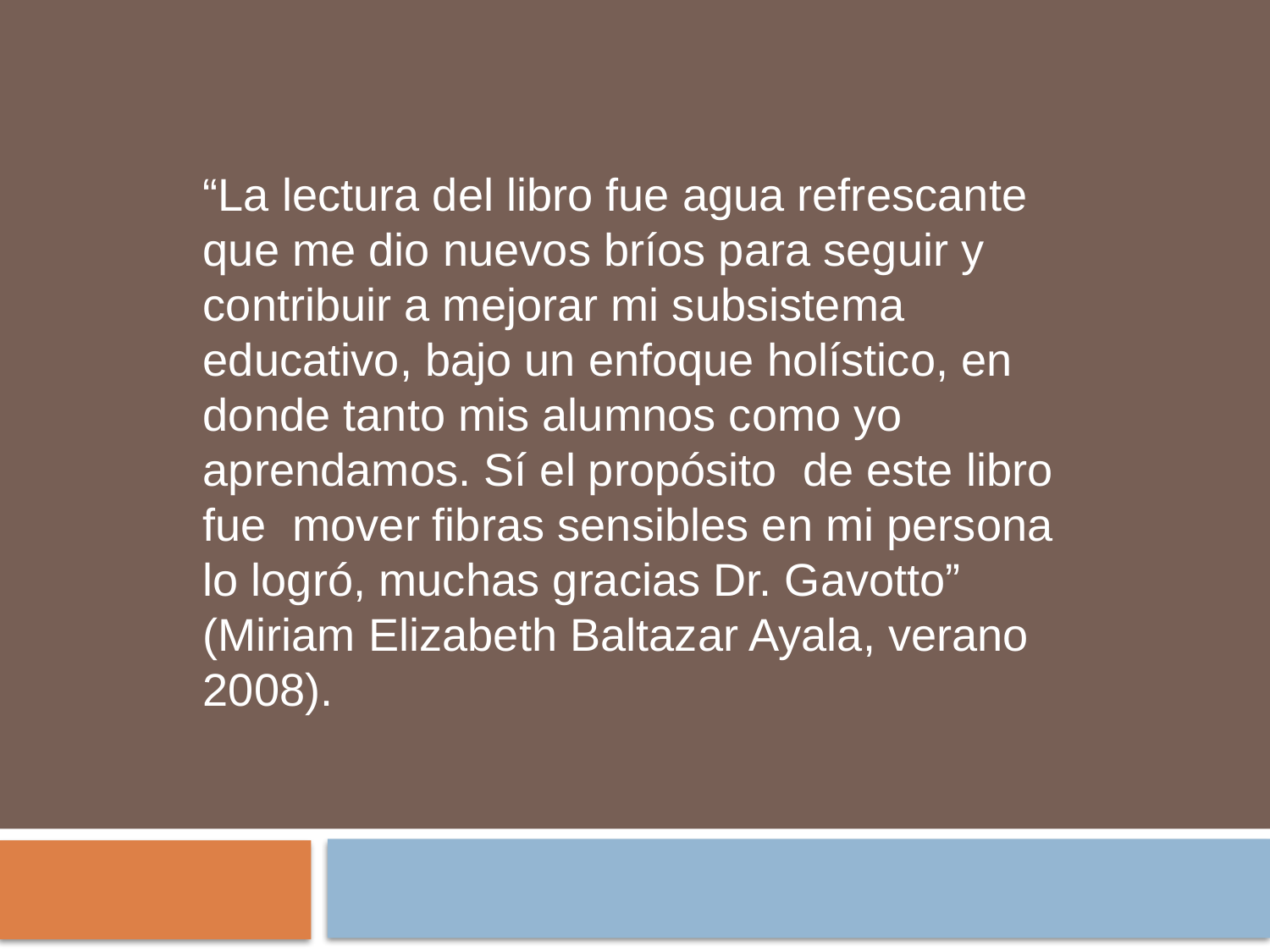

“La lectura del libro fue agua refrescante  que me dio nuevos bríos para seguir y contribuir a mejorar mi subsistema educativo, bajo un enfoque holístico, en donde tanto mis alumnos como yo aprendamos. Sí el propósito  de este libro fue  mover fibras sensibles en mi persona lo logró, muchas gracias Dr. Gavotto” (Miriam Elizabeth Baltazar Ayala, verano 2008).